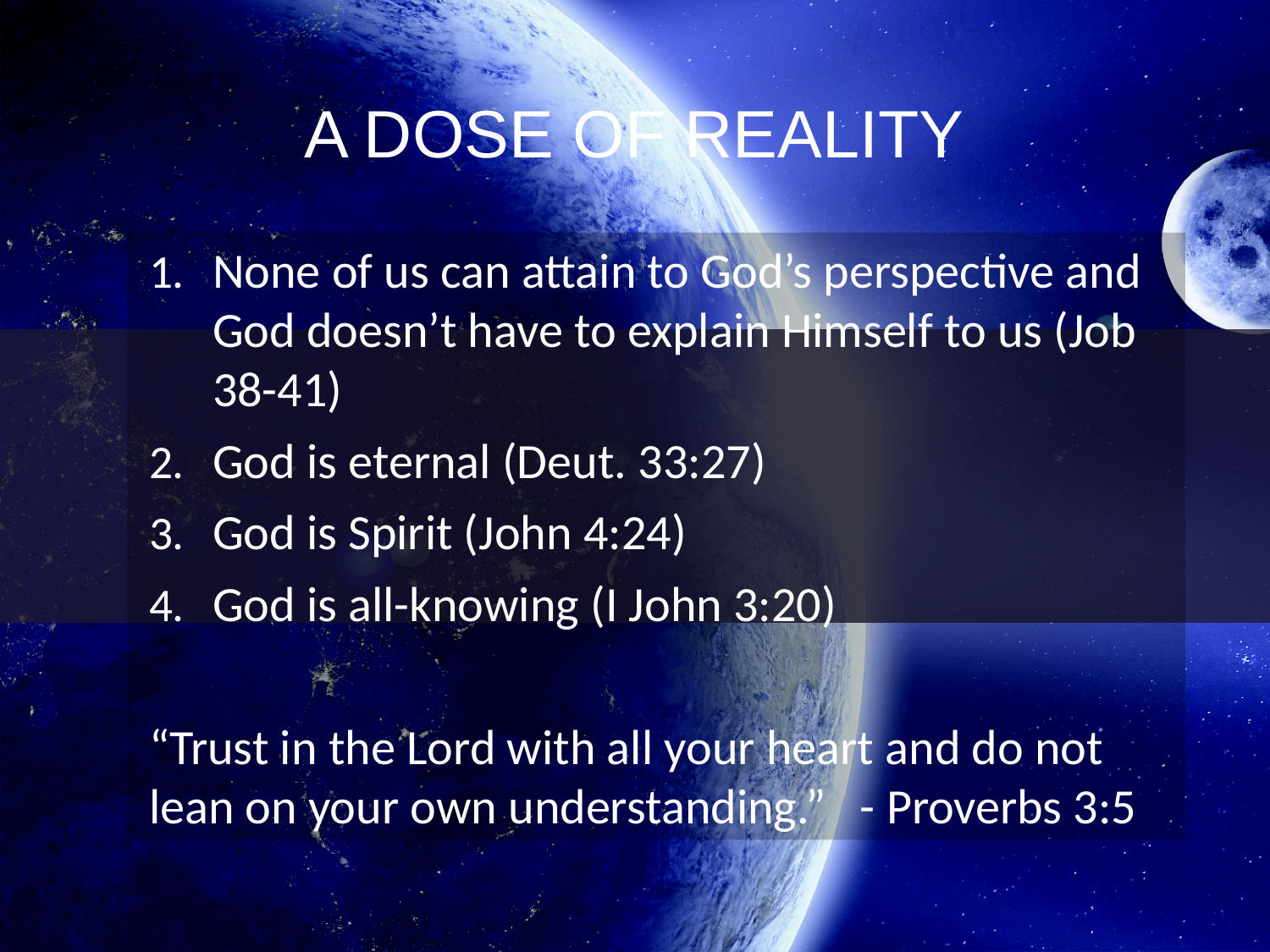

A dose of reality
None of us can attain to God’s perspective and God doesn’t have to explain Himself to us (Job 38-41)
God is eternal (Deut. 33:27)
God is Spirit (John 4:24)
God is all-knowing (I John 3:20)

“Trust in the Lord with all your heart and do not lean on your own understanding.”   - Proverbs 3:5